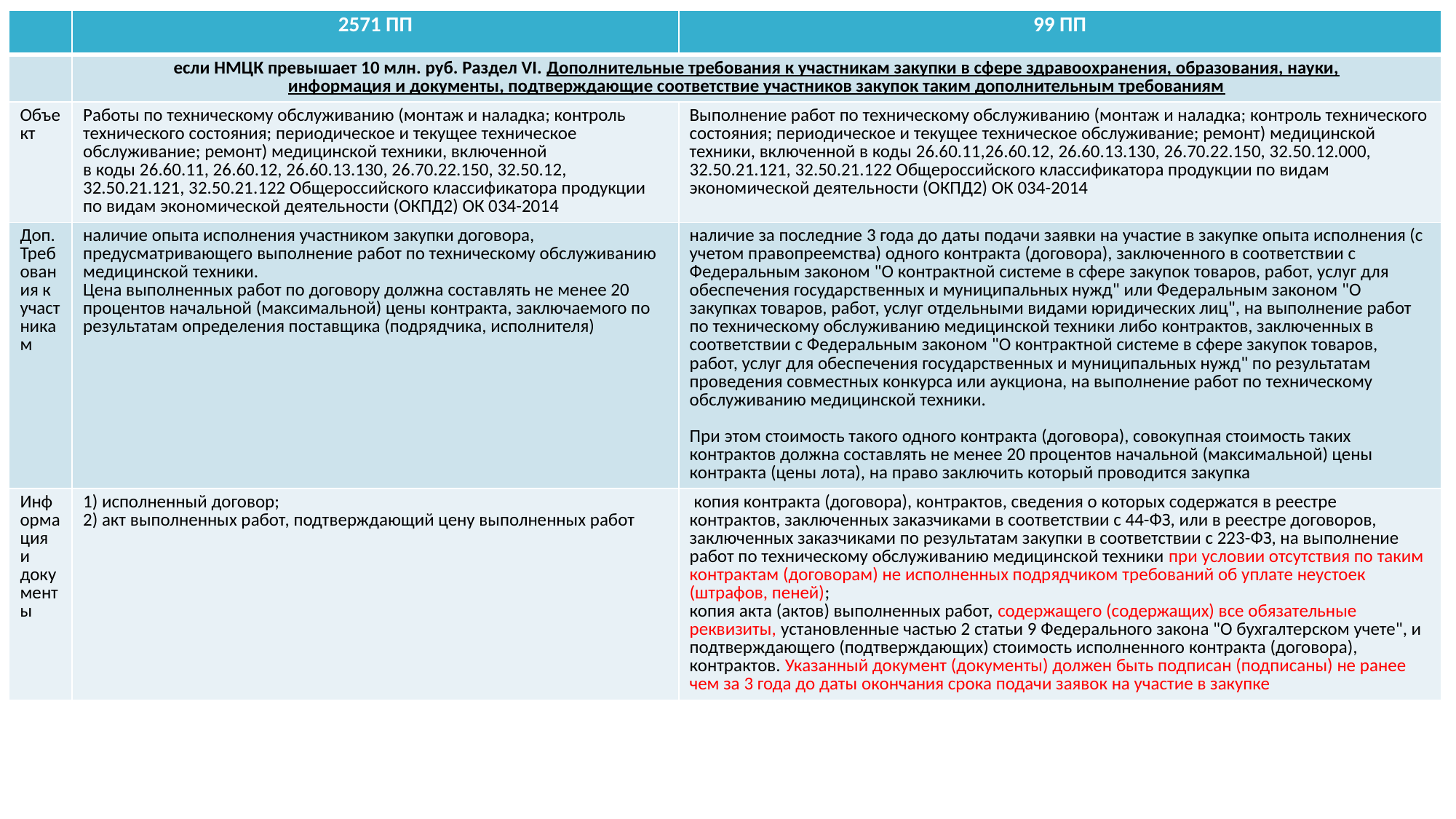

|  | 2571 ПП | 99 ПП |
| --- | --- | --- |
|  | если НМЦК превышает 10 млн. руб. Раздел VI. Дополнительные требования к участникам закупки в сфере здравоохранения, образования, науки, информация и документы, подтверждающие соответствие участников закупок таким дополнительным требованиям |  |
| Объект | Работы по техническому обслуживанию (монтаж и наладка; контроль технического состояния; периодическое и текущее техническое обслуживание; ремонт) медицинской техники, включенной в коды 26.60.11, 26.60.12, 26.60.13.130, 26.70.22.150, 32.50.12, 32.50.21.121, 32.50.21.122 Общероссийского классификатора продукции по видам экономической деятельности (ОКПД2) ОК 034-2014 | Выполнение работ по техническому обслуживанию (монтаж и наладка; контроль технического состояния; периодическое и текущее техническое обслуживание; ремонт) медицинской техники, включенной в коды 26.60.11,26.60.12, 26.60.13.130, 26.70.22.150, 32.50.12.000, 32.50.21.121, 32.50.21.122 Общероссийского классификатора продукции по видам экономической деятельности (ОКПД2) ОК 034-2014 |
| Доп. Требования к участникам | наличие опыта исполнения участником закупки договора, предусматривающего выполнение работ по техническому обслуживанию медицинской техники. Цена выполненных работ по договору должна составлять не менее 20 процентов начальной (максимальной) цены контракта, заключаемого по результатам определения поставщика (подрядчика, исполнителя) | наличие за последние 3 года до даты подачи заявки на участие в закупке опыта исполнения (с учетом правопреемства) одного контракта (договора), заключенного в соответствии с Федеральным законом "О контрактной системе в сфере закупок товаров, работ, услуг для обеспечения государственных и муниципальных нужд" или Федеральным законом "О закупках товаров, работ, услуг отдельными видами юридических лиц", на выполнение работ по техническому обслуживанию медицинской техники либо контрактов, заключенных в соответствии с Федеральным законом "О контрактной системе в сфере закупок товаров, работ, услуг для обеспечения государственных и муниципальных нужд" по результатам проведения совместных конкурса или аукциона, на выполнение работ по техническому обслуживанию медицинской техники. При этом стоимость такого одного контракта (договора), совокупная стоимость таких контрактов должна составлять не менее 20 процентов начальной (максимальной) цены контракта (цены лота), на право заключить который проводится закупка |
| Информация и документы | 1) исполненный договор; 2) акт выполненных работ, подтверждающий цену выполненных работ | копия контракта (договора), контрактов, сведения о которых содержатся в реестре контрактов, заключенных заказчиками в соответствии с 44-ФЗ, или в реестре договоров, заключенных заказчиками по результатам закупки в соответствии с 223-ФЗ, на выполнение работ по техническому обслуживанию медицинской техники при условии отсутствия по таким контрактам (договорам) не исполненных подрядчиком требований об уплате неустоек (штрафов, пеней); копия акта (актов) выполненных работ, содержащего (содержащих) все обязательные реквизиты, установленные частью 2 статьи 9 Федерального закона "О бухгалтерском учете", и подтверждающего (подтверждающих) стоимость исполненного контракта (договора), контрактов. Указанный документ (документы) должен быть подписан (подписаны) не ранее чем за 3 года до даты окончания срока подачи заявок на участие в закупке |